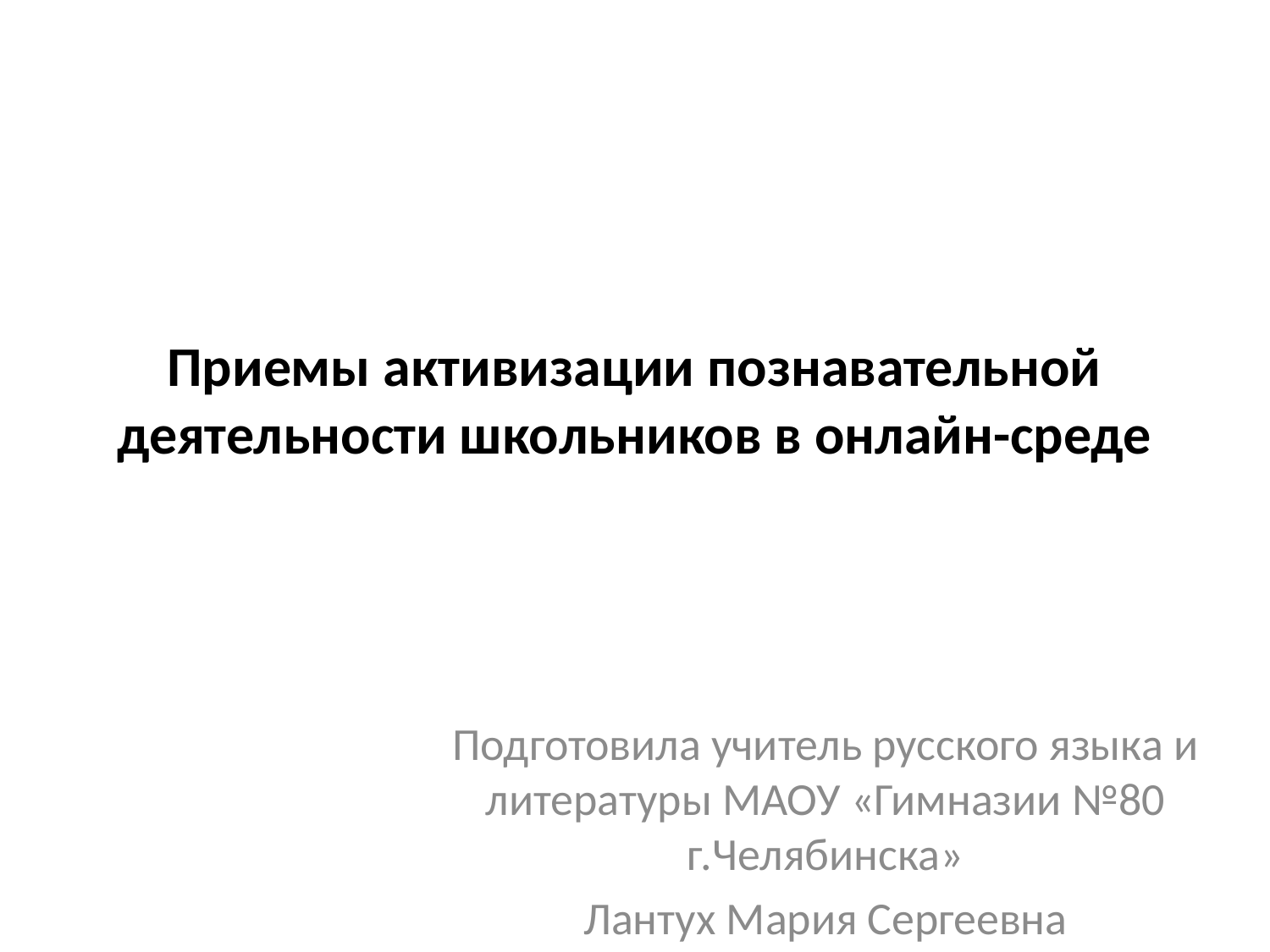

# Приемы активизации познавательной деятельности школьников в онлайн-среде
Подготовила учитель русского языка и литературы МАОУ «Гимназии №80 г.Челябинска»
Лантух Мария Сергеевна